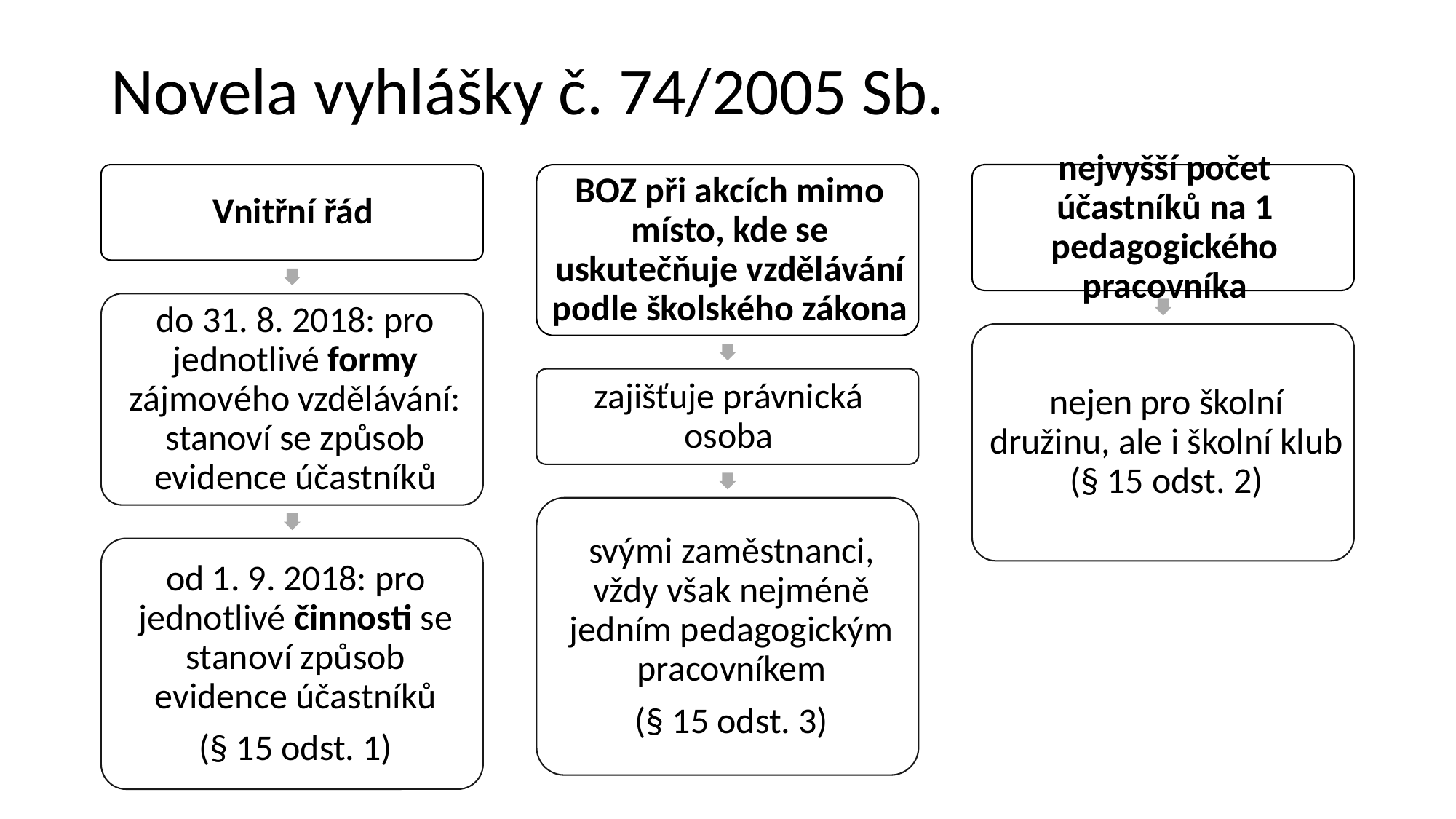

# Novela vyhlášky č. 74/2005 Sb.
Vnitřní řád
do 31. 8. 2018: pro jednotlivé formy zájmového vzdělávání: stanoví se způsob evidence účastníků
od 1. 9. 2018: pro jednotlivé činnosti se stanoví způsob evidence účastníků
(§ 15 odst. 1)
BOZ při akcích mimo místo, kde se uskutečňuje vzdělávání podle školského zákona
zajišťuje právnická osoba
svými zaměstnanci, vždy však nejméně jedním pedagogickým pracovníkem
(§ 15 odst. 3)
nejvyšší počet účastníků na 1 pedagogického pracovníka
nejen pro školní družinu, ale i školní klub (§ 15 odst. 2)